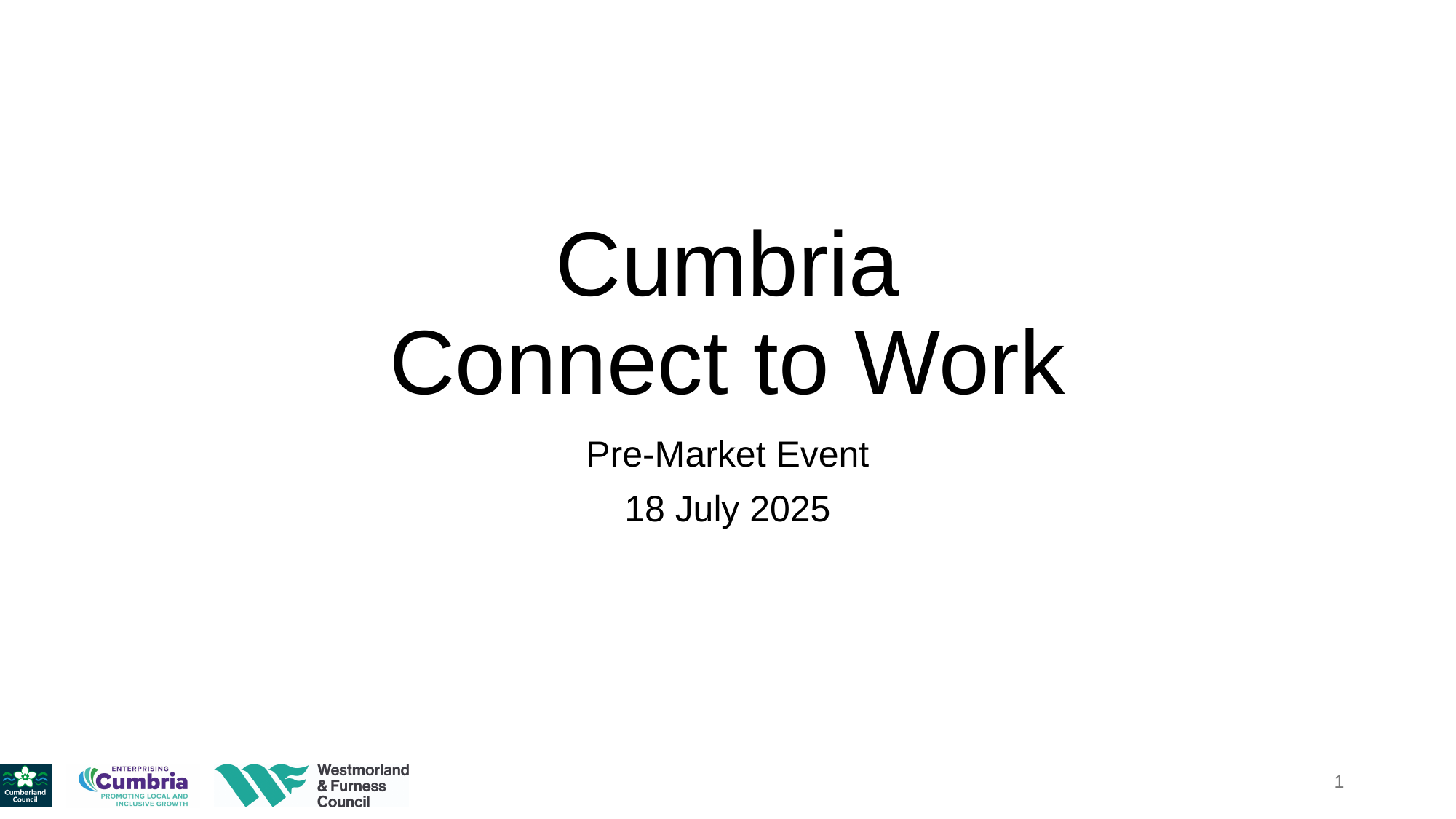

# Cumbria Connect to Work
Pre-Market Event
18 July 2025
1